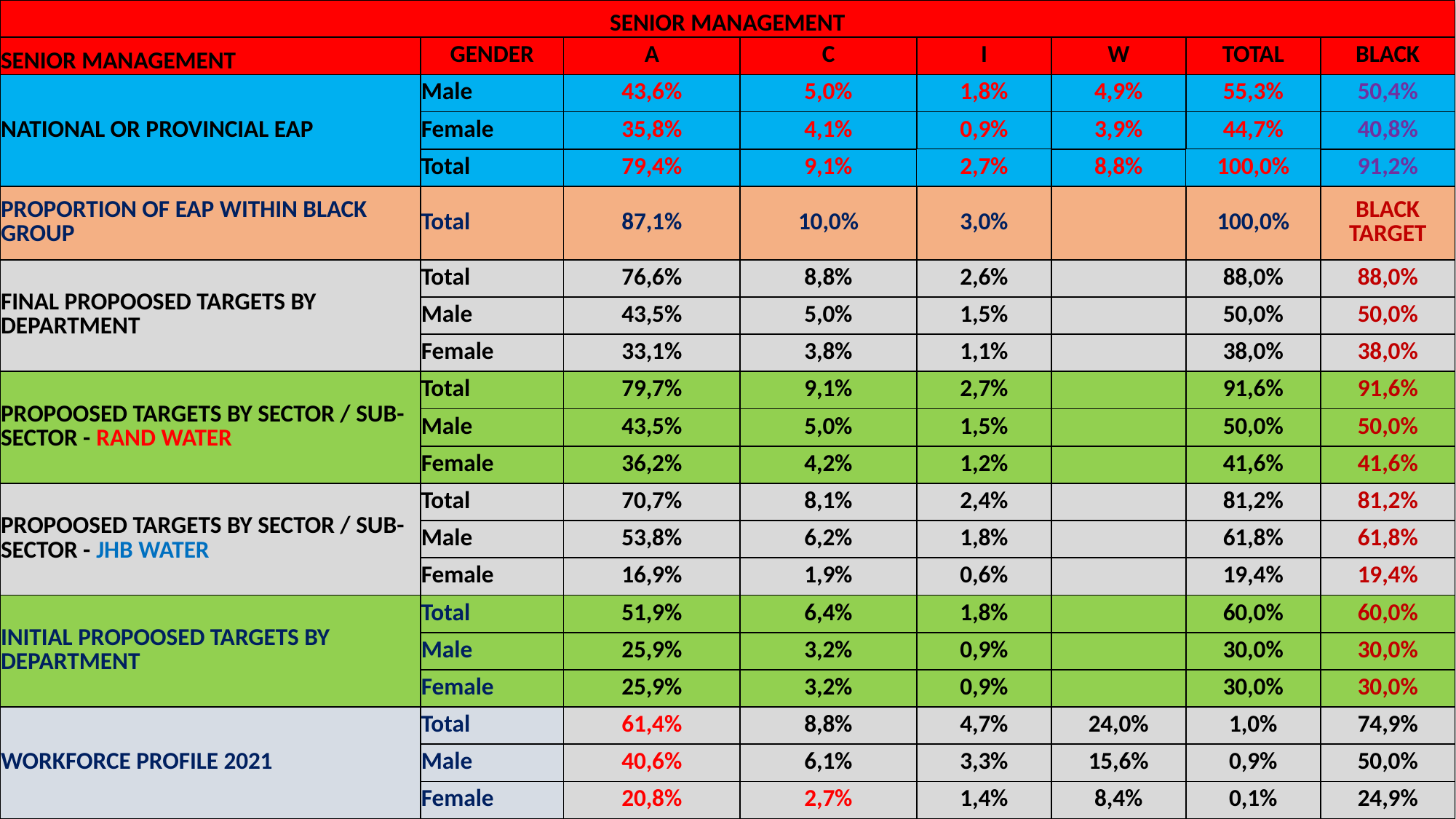

| SENIOR MANAGEMENT |  |  |  |  |  |  |  |
| --- | --- | --- | --- | --- | --- | --- | --- |
| SENIOR MANAGEMENT | GENDER | A | C | I | W | TOTAL | BLACK |
| NATIONAL OR PROVINCIAL EAP | Male | 43,6% | 5,0% | 1,8% | 4,9% | 55,3% | 50,4% |
|  | Female | 35,8% | 4,1% | 0,9% | 3,9% | 44,7% | 40,8% |
|  | Total | 79,4% | 9,1% | 2,7% | 8,8% | 100,0% | 91,2% |
| PROPORTION OF EAP WITHIN BLACK GROUP | Total | 87,1% | 10,0% | 3,0% |  | 100,0% | BLACK TARGET |
| FINAL PROPOOSED TARGETS BY DEPARTMENT | Total | 76,6% | 8,8% | 2,6% |  | 88,0% | 88,0% |
|  | Male | 43,5% | 5,0% | 1,5% |  | 50,0% | 50,0% |
|  | Female | 33,1% | 3,8% | 1,1% |  | 38,0% | 38,0% |
| PROPOOSED TARGETS BY SECTOR / SUB-SECTOR - RAND WATER | Total | 79,7% | 9,1% | 2,7% |  | 91,6% | 91,6% |
|  | Male | 43,5% | 5,0% | 1,5% |  | 50,0% | 50,0% |
|  | Female | 36,2% | 4,2% | 1,2% |  | 41,6% | 41,6% |
| PROPOOSED TARGETS BY SECTOR / SUB-SECTOR - JHB WATER | Total | 70,7% | 8,1% | 2,4% |  | 81,2% | 81,2% |
|  | Male | 53,8% | 6,2% | 1,8% |  | 61,8% | 61,8% |
|  | Female | 16,9% | 1,9% | 0,6% |  | 19,4% | 19,4% |
| INITIAL PROPOOSED TARGETS BY DEPARTMENT | Total | 51,9% | 6,4% | 1,8% |  | 60,0% | 60,0% |
|  | Male | 25,9% | 3,2% | 0,9% |  | 30,0% | 30,0% |
|  | Female | 25,9% | 3,2% | 0,9% |  | 30,0% | 30,0% |
| WORKFORCE PROFILE 2021 | Total | 61,4% | 8,8% | 4,7% | 24,0% | 1,0% | 74,9% |
|  | Male | 40,6% | 6,1% | 3,3% | 15,6% | 0,9% | 50,0% |
|  | Female | 20,8% | 2,7% | 1,4% | 8,4% | 0,1% | 24,9% |